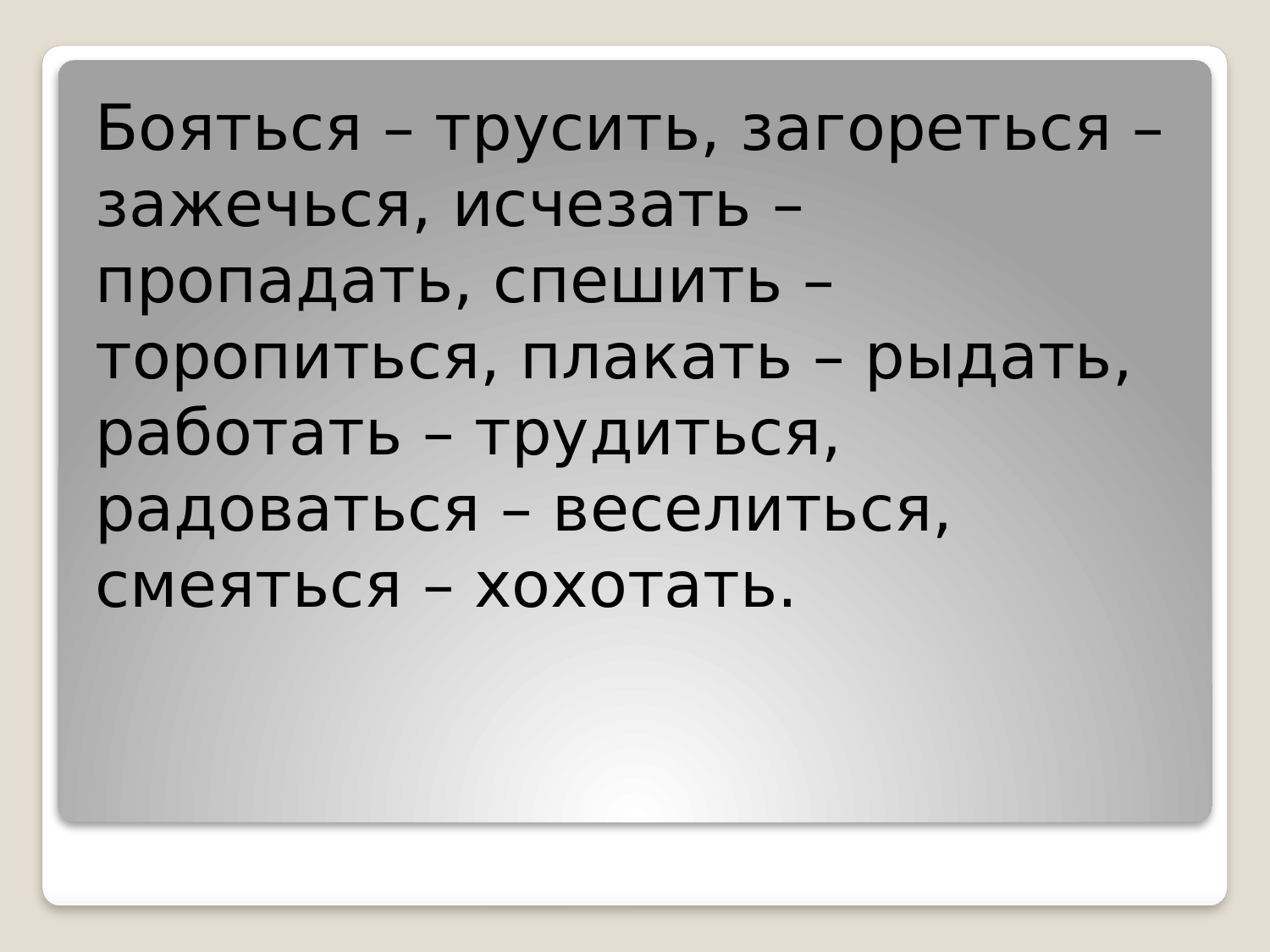

Бояться – трусить, загореться – зажечься, исчезать – пропадать, спешить – торопиться, плакать – рыдать, работать – трудиться, радоваться – веселиться, смеяться – хохотать.
#